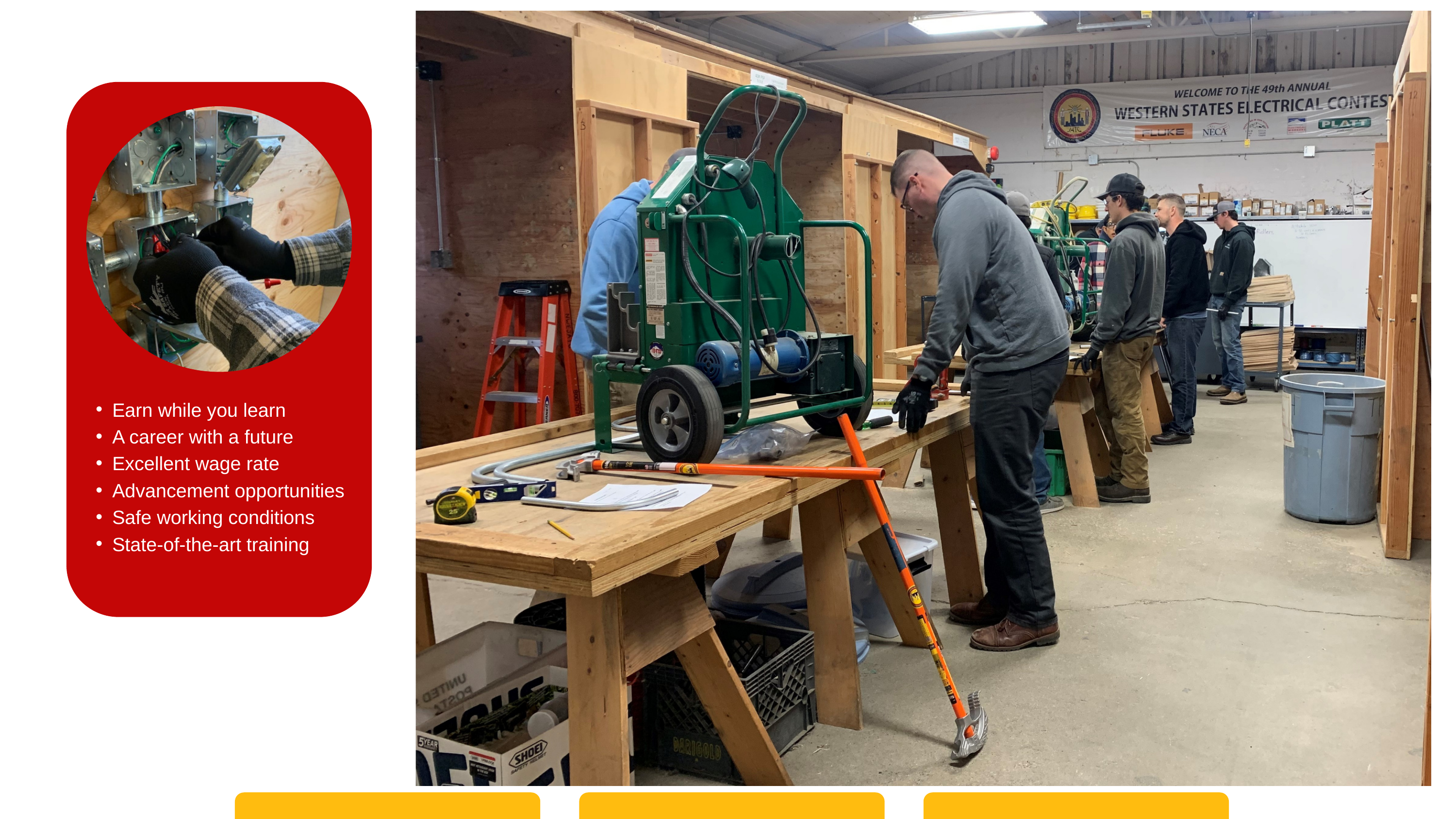

Earn while you learn
A career with a future
Excellent wage rate
Advancement opportunities
Safe working conditions
State-of-the-art training